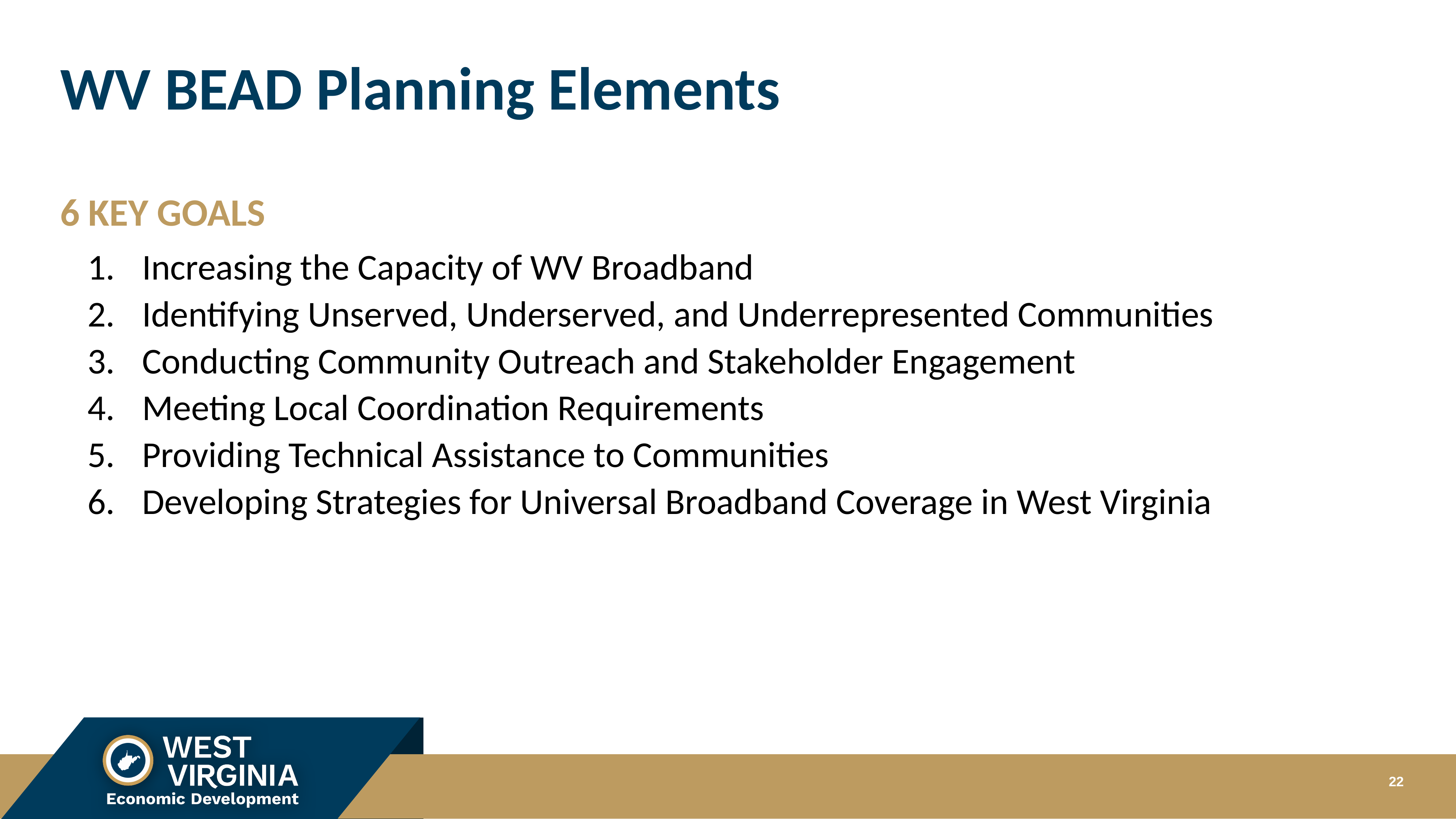

# WV BEAD Planning Elements
6 KEY GOALS
Increasing the Capacity of WV Broadband
Identifying Unserved, Underserved, and Underrepresented Communities
Conducting Community Outreach and Stakeholder Engagement
Meeting Local Coordination Requirements
Providing Technical Assistance to Communities
Developing Strategies for Universal Broadband Coverage in West Virginia

22